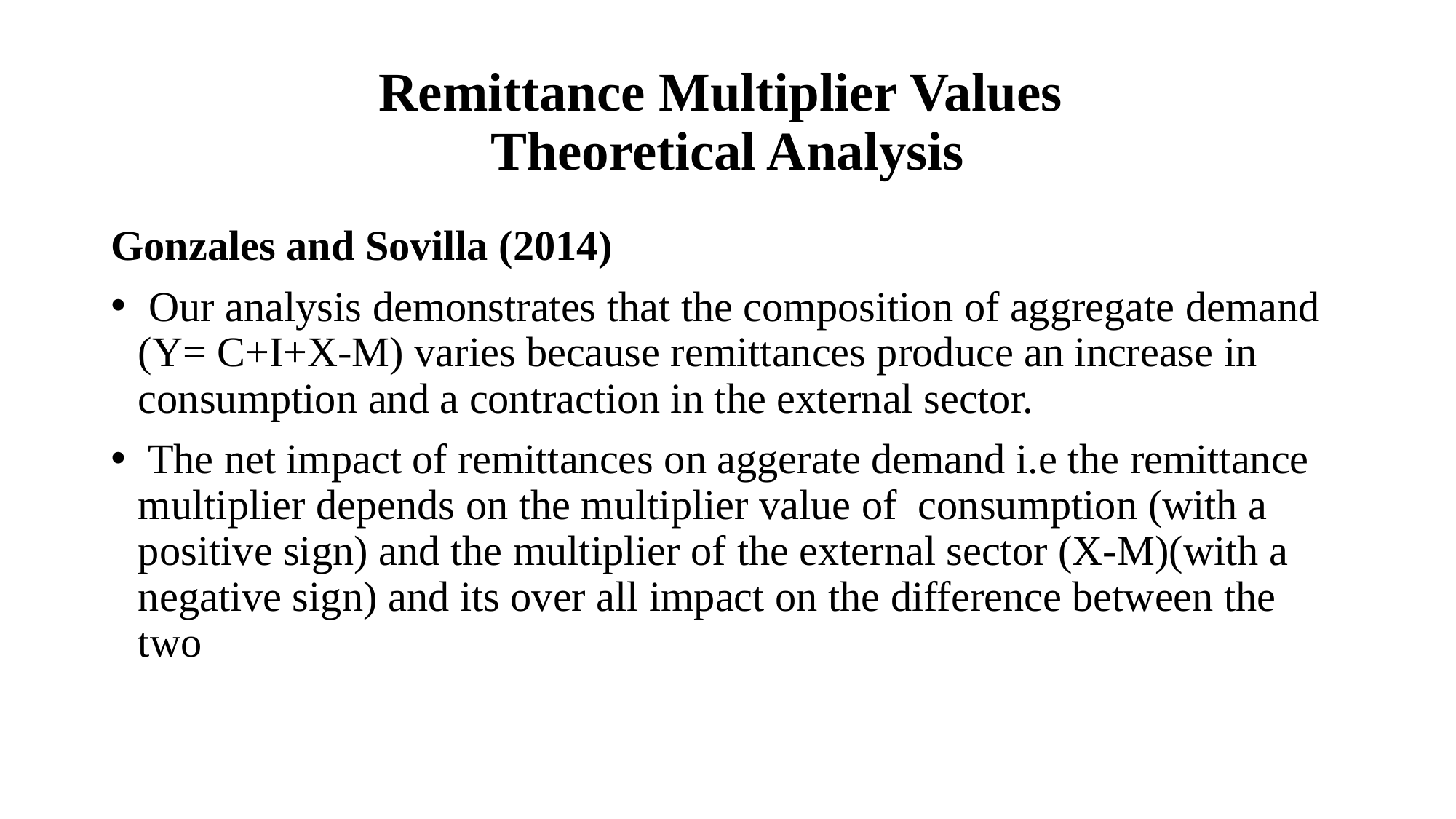

# Remittance Multiplier Values Theoretical Analysis
Gonzales and Sovilla (2014)
 Our analysis demonstrates that the composition of aggregate demand (Y= C+I+X-M) varies because remittances produce an increase in consumption and a contraction in the external sector.
 The net impact of remittances on aggerate demand i.e the remittance multiplier depends on the multiplier value of  consumption (with a positive sign) and the multiplier of the external sector (X-M)(with a negative sign) and its over all impact on the difference between the two